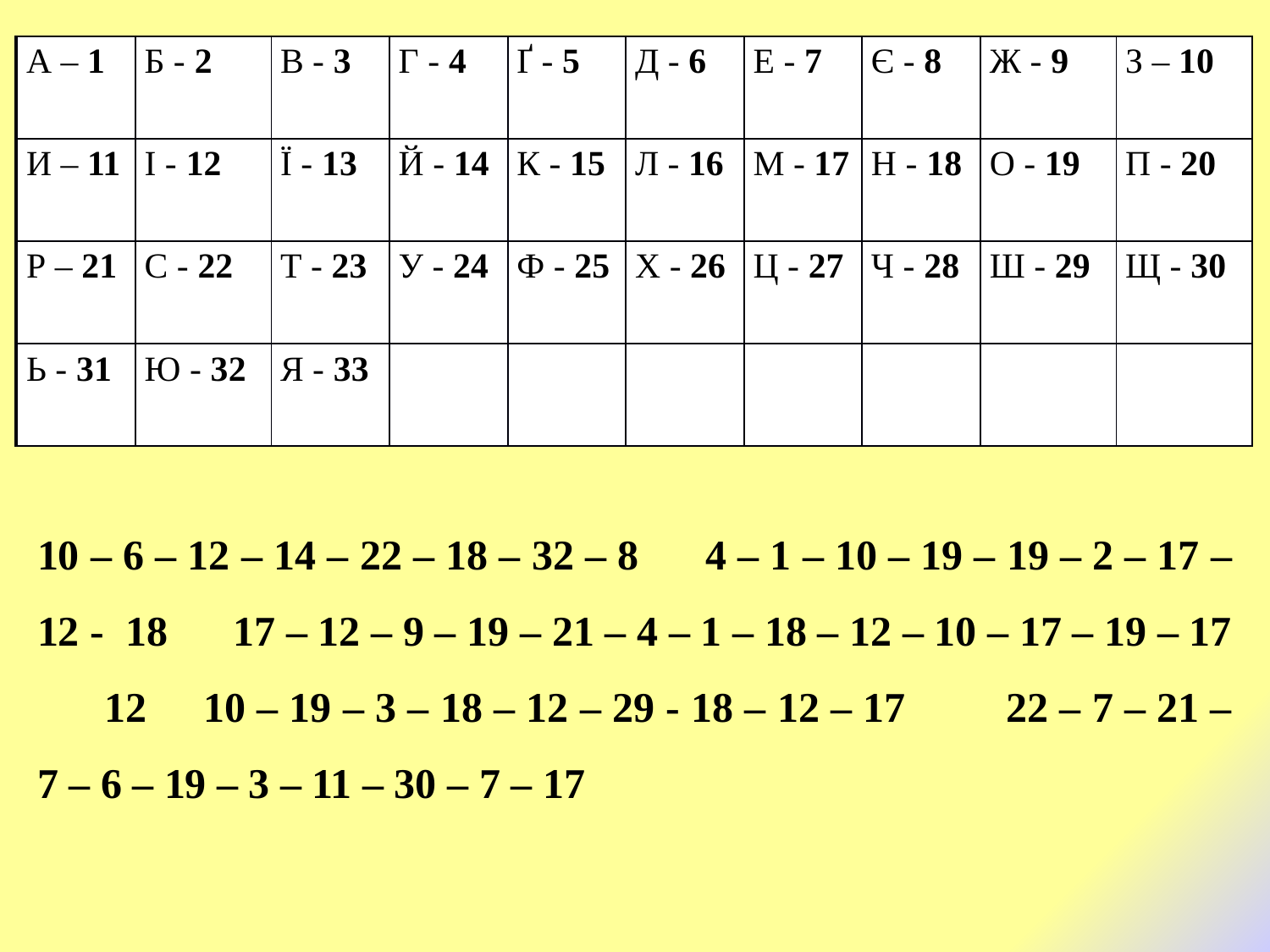

| А – 1 | Б - 2 | В - 3 | Г - 4 | Ґ - 5 | Д - 6 | Е - 7 | Є - 8 | Ж - 9 | З – 10 |
| --- | --- | --- | --- | --- | --- | --- | --- | --- | --- |
| И – 11 | І - 12 | Ї - 13 | Й - 14 | К - 15 | Л - 16 | М - 17 | Н - 18 | О - 19 | П - 20 |
| Р – 21 | С - 22 | Т - 23 | У - 24 | Ф - 25 | Х - 26 | Ц - 27 | Ч - 28 | Ш - 29 | Щ - 30 |
| Ь - 31 | Ю - 32 | Я - 33 |  |  |  |  |  |  |  |
| А – 1 | Б - 2 | В - 3 | Г - 4 | Ґ - 5 | Д - 6 | Е - 7 | Є - 8 | Ж - 9 | З – 10 |
| --- | --- | --- | --- | --- | --- | --- | --- | --- | --- |
| И – 11 | І - 12 | Ї - 13 | Й - 14 | К - 15 | Л - 16 | М - 17 | Н - 18 | О - 19 | П - 20 |
| Р – 21 | С - 22 | Т - 23 | У - 24 | Ф - 25 | Х - 26 | Ц - 27 | Ч - 28 | Ш - 29 | Щ - 30 |
| Ь - 31 | Ю - 32 | Я - 33 |  |  |  |  |  |  |  |
10 – 6 – 12 – 14 – 22 – 18 – 32 – 8      4 – 1 – 10 – 19 – 19 – 2 – 17 – 12 -  18      17 – 12 – 9 – 19 – 21 – 4 – 1 – 18 – 12 – 10 – 17 – 19 – 17       12     10 – 19 – 3 – 18 – 12 – 29 - 18 – 12 – 17         22 – 7 – 21 – 7 – 6 – 19 – 3 – 11 – 30 – 7 – 17